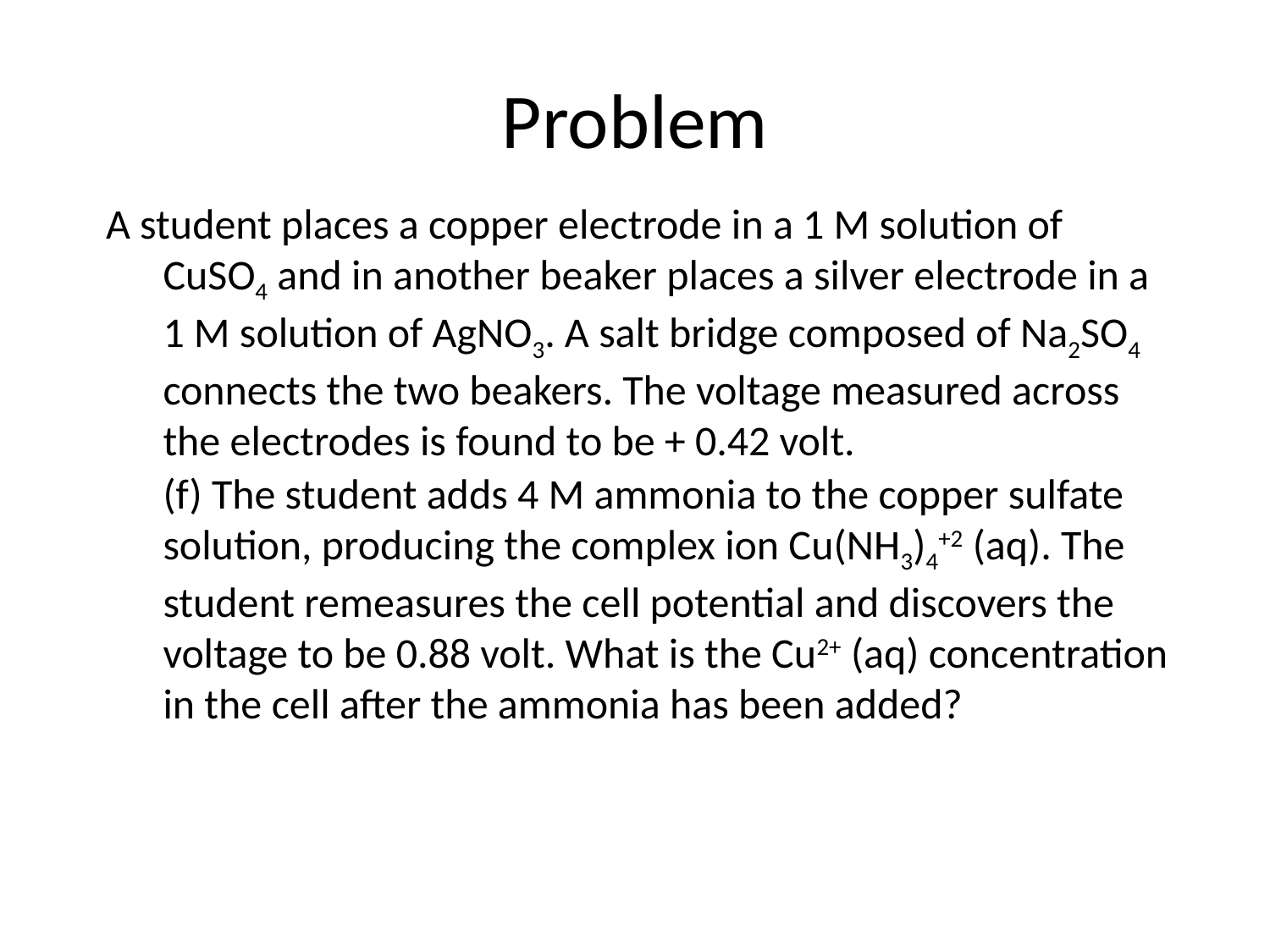

# Problem
A student places a copper electrode in a 1 M solution of CuSO4 and in another beaker places a silver electrode in a 1 M solution of AgNO3. A salt bridge composed of Na2SO4 connects the two beakers. The voltage measured across the electrodes is found to be + 0.42 volt.
	(f) The student adds 4 M ammonia to the copper sulfate solution, producing the complex ion Cu(NH3)4+2 (aq). The student remeasures the cell potential and discovers the voltage to be 0.88 volt. What is the Cu2+ (aq) concentration in the cell after the ammonia has been added?